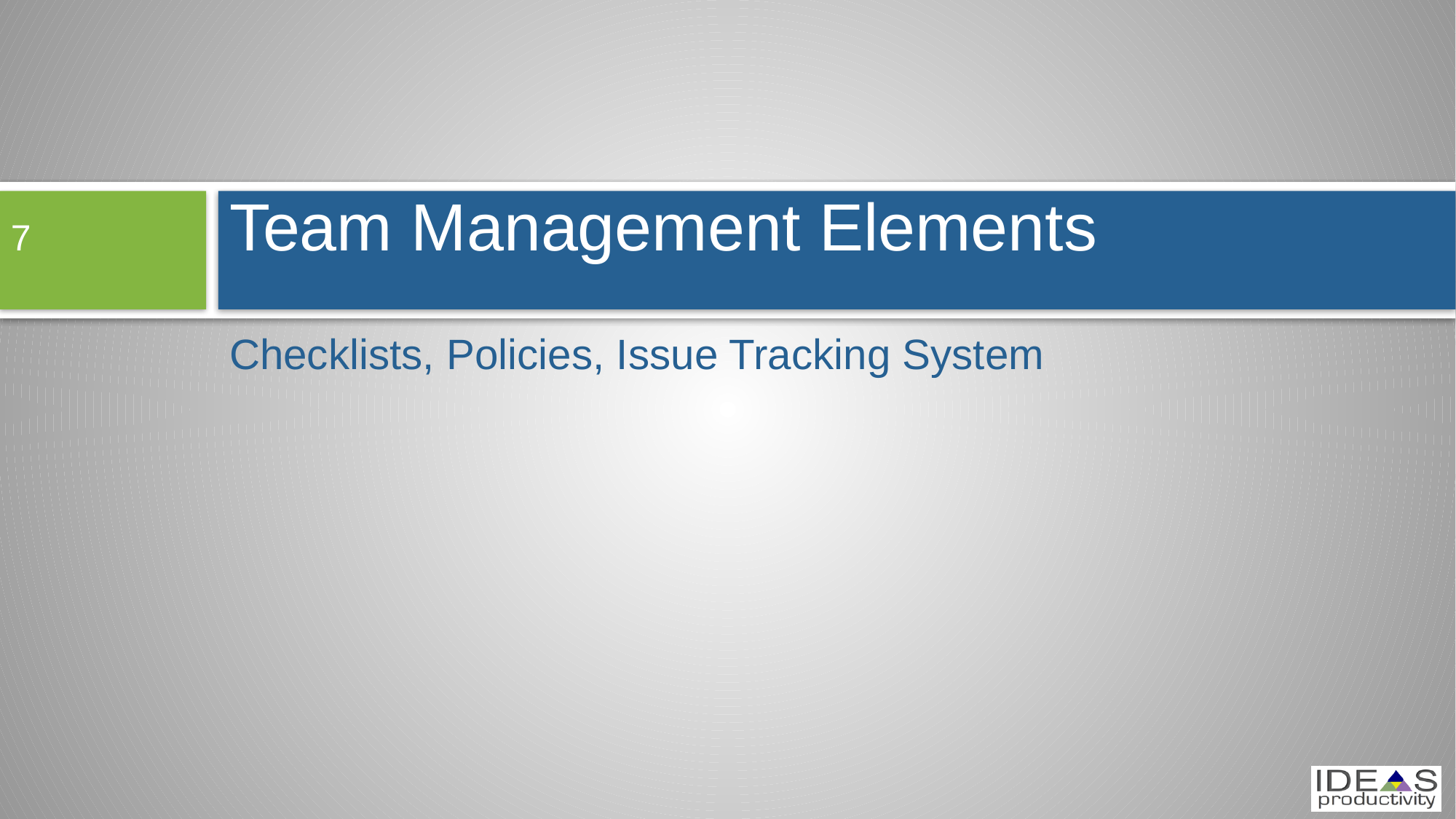

# Team Management Elements
7
Checklists, Policies, Issue Tracking System